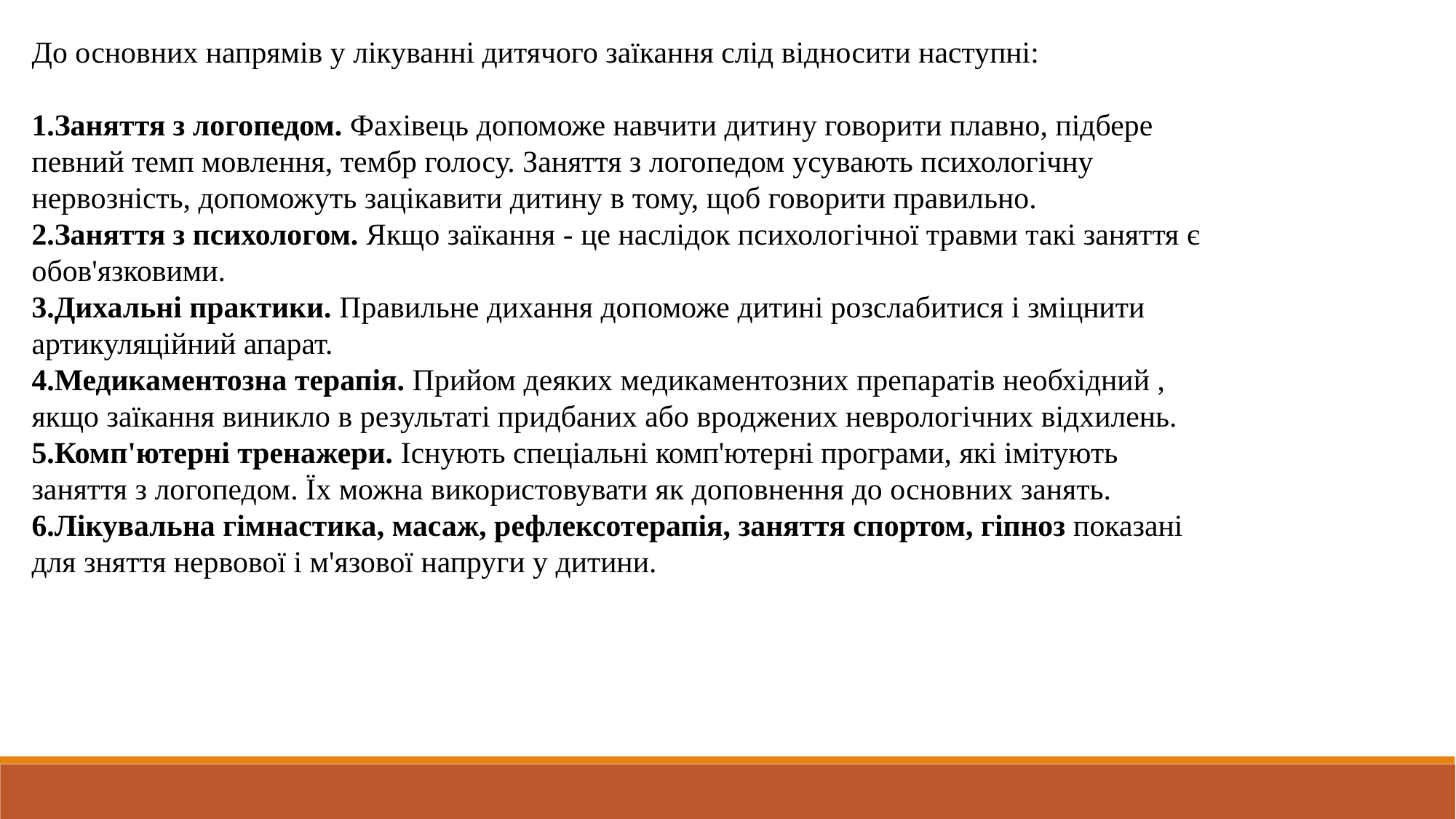

До основних напрямів у лікуванні дитячого заїкання слід відносити наступні:

Заняття з логопедом. Фахівець допоможе навчити дитину говорити плавно, підбере певний темп мовлення, тембр голосу. Заняття з логопедом усувають психологічну нервозність, допоможуть зацікавити дитину в тому, щоб говорити правильно.
Заняття з психологом. Якщо заїкання - це наслідок психологічної травми такі заняття є обов'язковими.
Дихальні практики. Правильне дихання допоможе дитині розслабитися і зміцнити артикуляційний апарат.
Медикаментозна терапія. Прийом деяких медикаментозних препаратів необхідний , якщо заїкання виникло в результаті придбаних або вроджених неврологічних відхилень.
Комп'ютерні тренажери. Існують спеціальні комп'ютерні програми, які імітують заняття з логопедом. Їх можна використовувати як доповнення до основних занять.
Лікувальна гімнастика, масаж, рефлексотерапія, заняття спортом, гіпноз показані для зняття нервової і м'язової напруги у дитини.